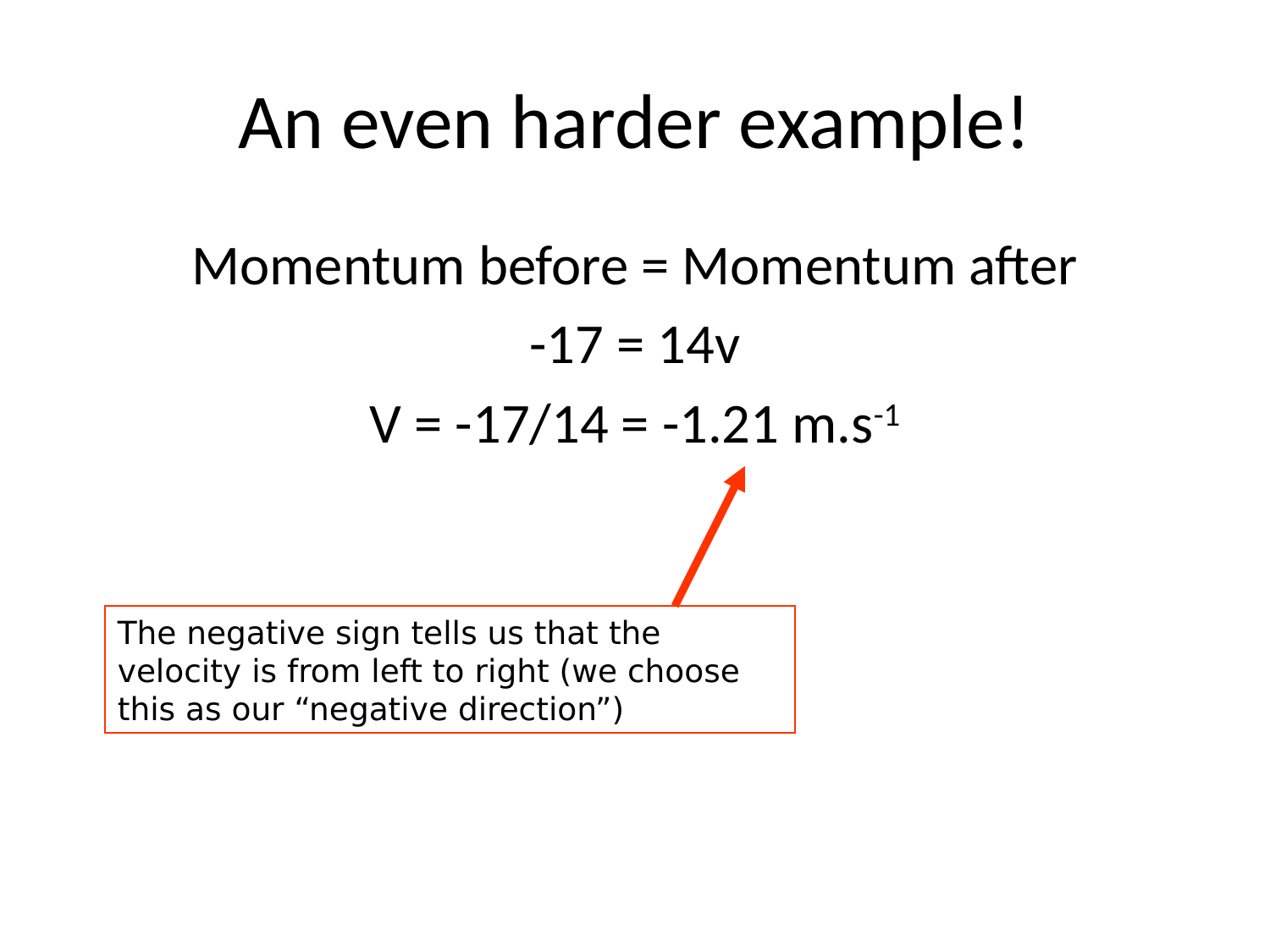

# An even harder example!
Momentum before = Momentum after
-17 = 14v
V = -17/14 = -1.21 m.s-1

The negative sign tells us that the velocity is from left to right (we choose this as our “negative direction”)